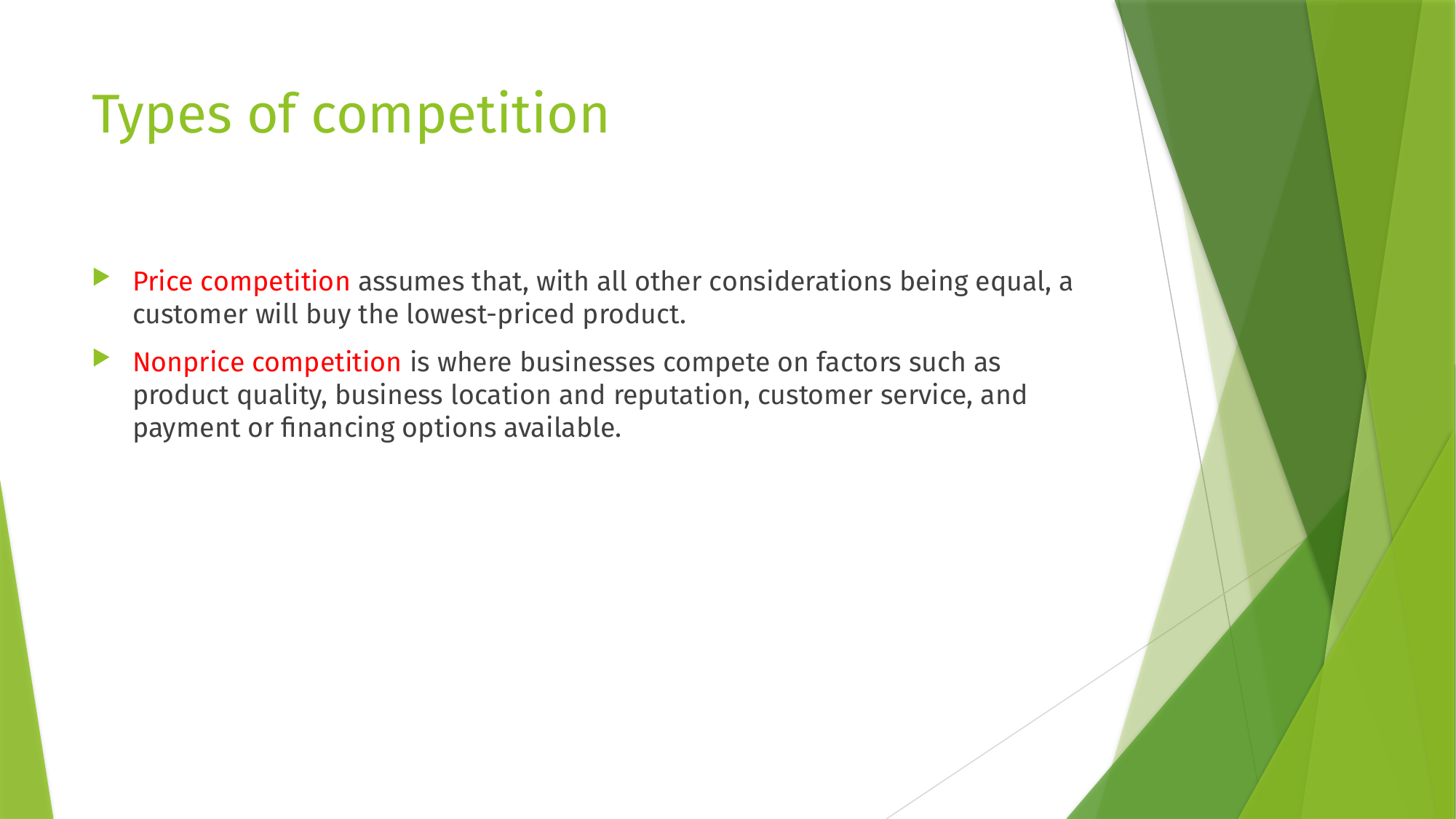

# Types of competition
Price competition assumes that, with all other considerations being equal, a customer will buy the lowest-priced product.
Nonprice competition is where businesses compete on factors such as product quality, business location and reputation, customer service, and payment or financing options available.